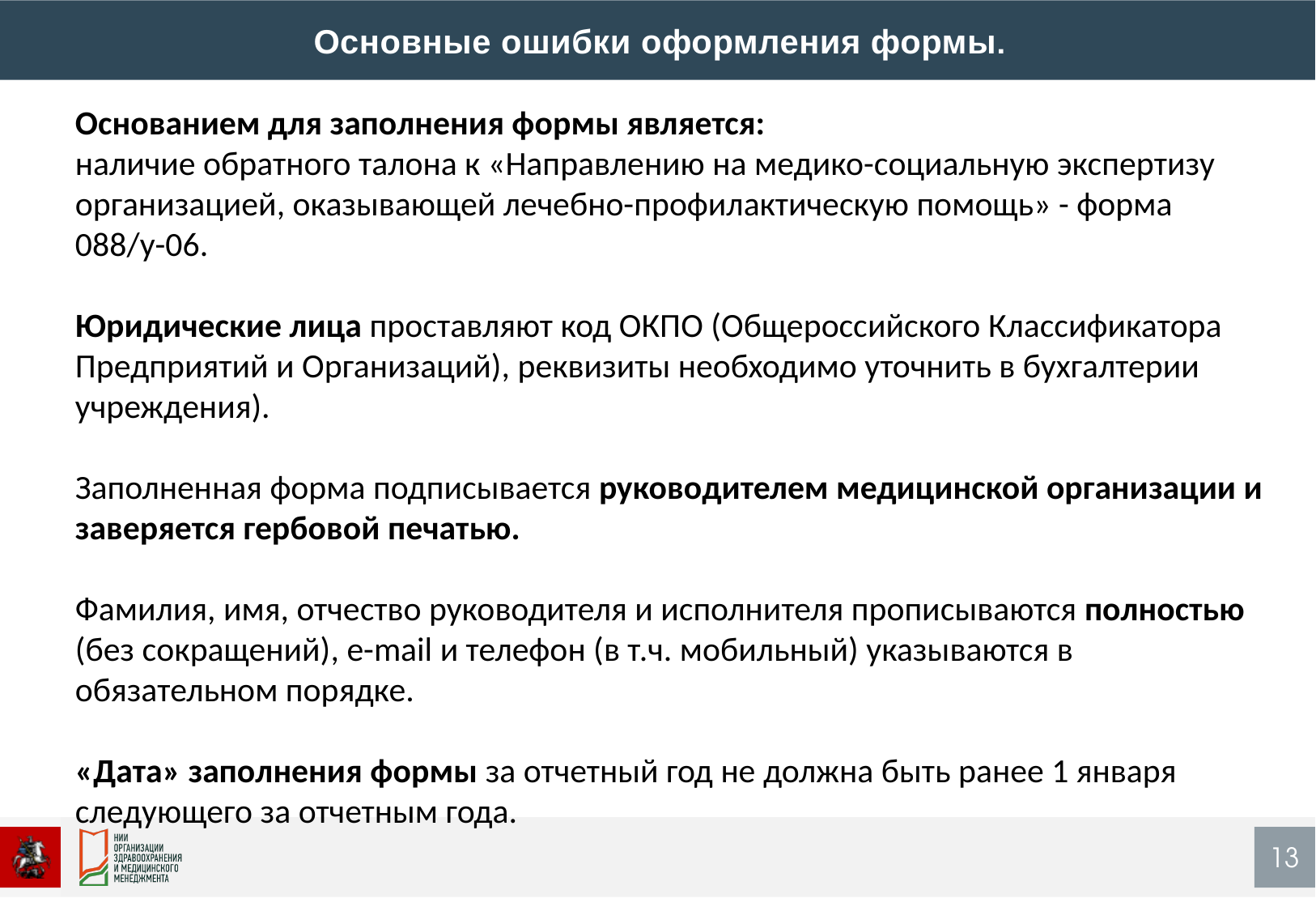

Основные ошибки оформления формы.
Основанием для заполнения формы является:
наличие обратного талона к «Направлению на медико-социальную экспертизу организацией, оказывающей лечебно-профилактическую помощь» - форма 088/у-06.

Юридические лица проставляют код ОКПО (Общероссийского Классификатора Предприятий и Организаций), реквизиты необходимо уточнить в бухгалтерии учреждения).

Заполненная форма подписывается руководителем медицинской организации и заверяется гербовой печатью.

Фамилия, имя, отчество руководителя и исполнителя прописываются полностью (без сокращений), e-mail и телефон (в т.ч. мобильный) указываются в обязательном порядке.

«Дата» заполнения формы за отчетный год не должна быть ранее 1 января следующего за отчетным года.